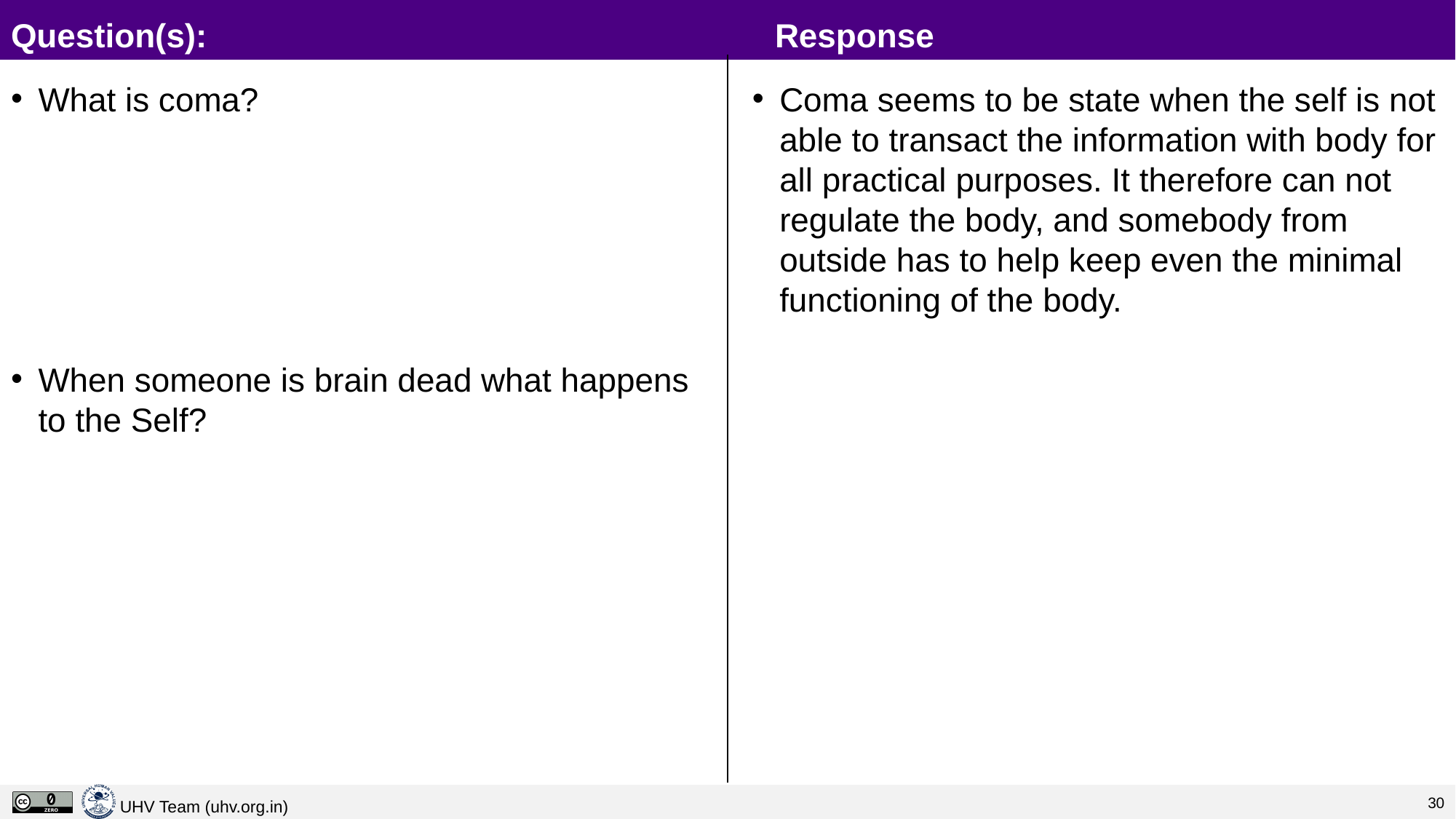

# Question(s): 						Response
What is coma?

When someone is brain dead what happens to the Self?

Coma seems to be state when the self is not able to transact the information with body for all practical purposes. It therefore can not regulate the body, and somebody from outside has to help keep even the minimal functioning of the body.